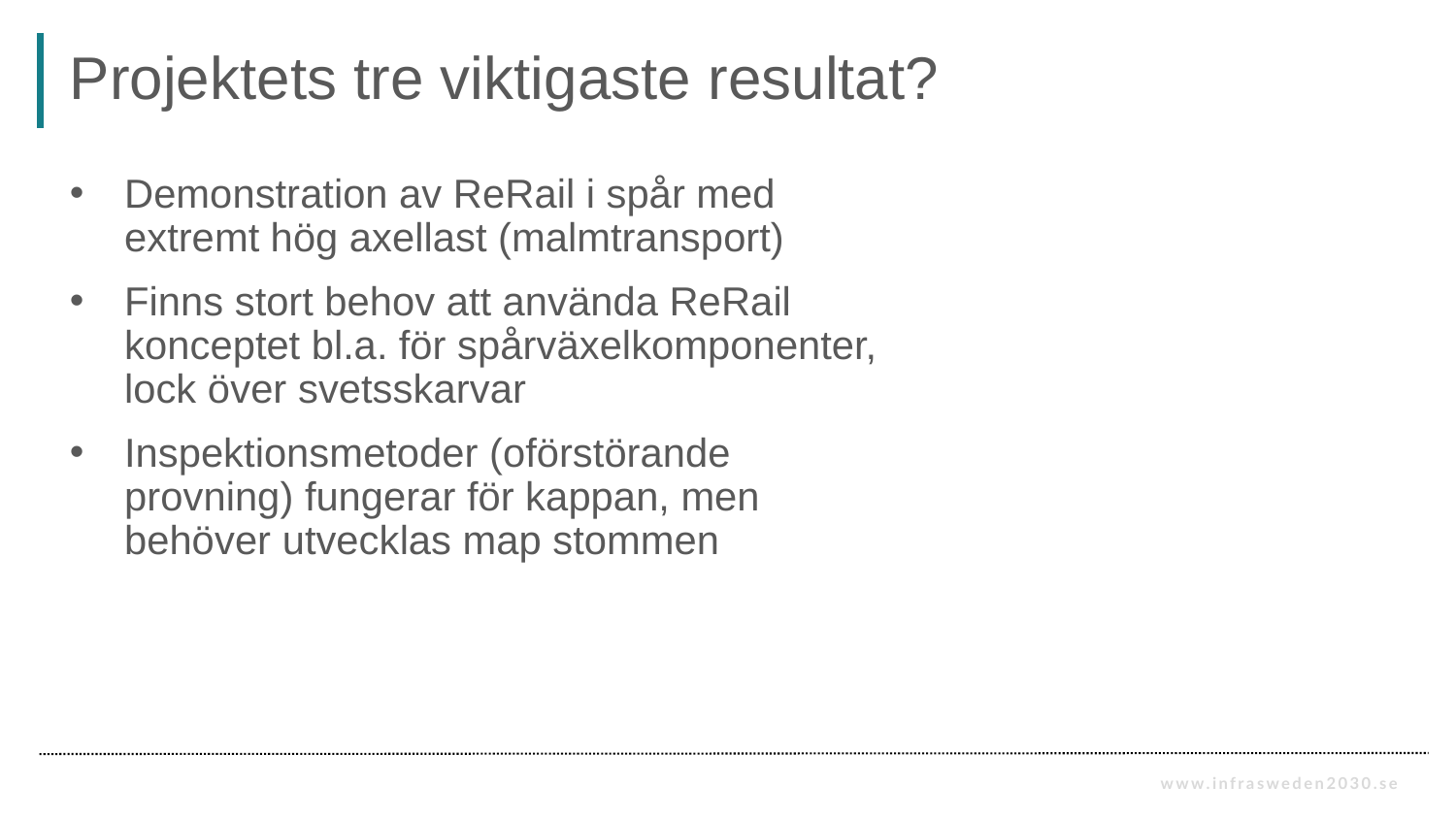

# Projektets tre viktigaste resultat?
Demonstration av ReRail i spår med extremt hög axellast (malmtransport)
Finns stort behov att använda ReRail konceptet bl.a. för spårväxelkomponenter, lock över svetsskarvar
Inspektionsmetoder (oförstörande provning) fungerar för kappan, men behöver utvecklas map stommen